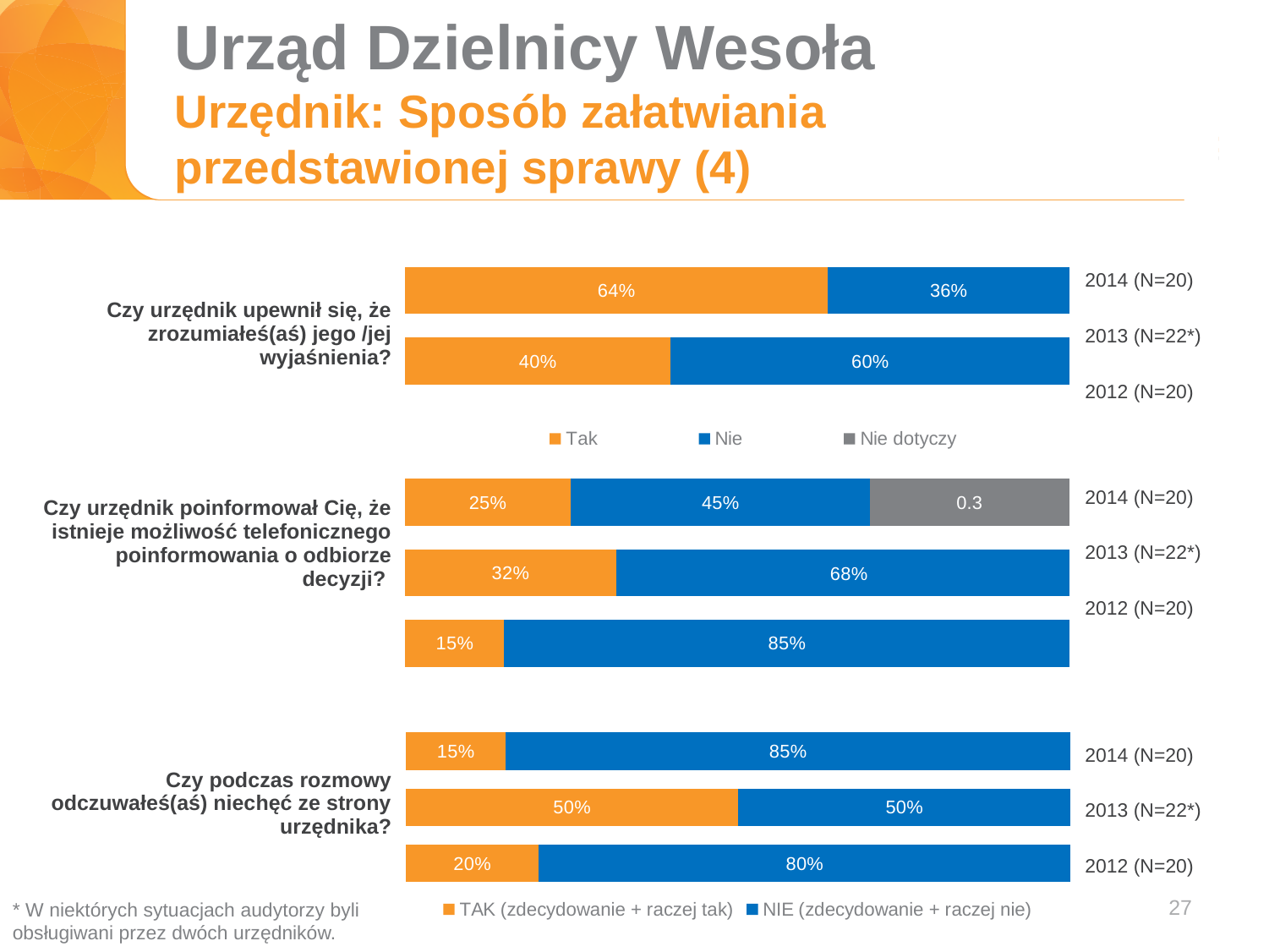

# Urząd Dzielnicy Wesoła Urzędnik: Sposób załatwiania przedstawionej sprawy (4)

### Chart

| Category | Tak | Nie | Nie dotyczy |
|---|---|---|---|
| Czy urzędnik upewnił się, że zrozumiałeś jego /jej wyjaśnienia | 0.6363636363636364 | 0.36363636363636365 | None |
|  | 0.4 | 0.6 | None |
|  | None | None | None |
|  | 0.25 | 0.45 | 0.3 |
| Czy urzędnik poinformował Cię, że istnieje możliwość telefonicznego poinformowania o odbiorze decyzji | 0.3181818181818182 | 0.6818181818181819 | None |
2014 (N=20)

2013 (N=22*)

2012 (N=20)

| Czy urzędnik upewnił się, że zrozumiałeś(aś) jego /jej wyjaśnienia? |
| --- |
| Czy urzędnik poinformował Cię, że istnieje możliwość telefonicznego poinformowania o odbiorze decyzji? |
| Czy podczas rozmowy odczuwałeś(aś) niechęć ze strony urzędnika? |
2014 (N=20)

2013 (N=22*)

2012 (N=20)

### Chart

| Category | TAK (zdecydowanie + raczej tak) | NIE (zdecydowanie + raczej nie) |
|---|---|---|
|  | 0.15 | 0.85 |
| Czy podczas rozmowy odczuwałeś(aś) niechęć ze strony urzędnika | 0.5 | 0.5 |
2014 (N=20)

2013 (N=22*)

2012 (N=20)

27
* W niektórych sytuacjach audytorzy byli obsługiwani przez dwóch urzędników.